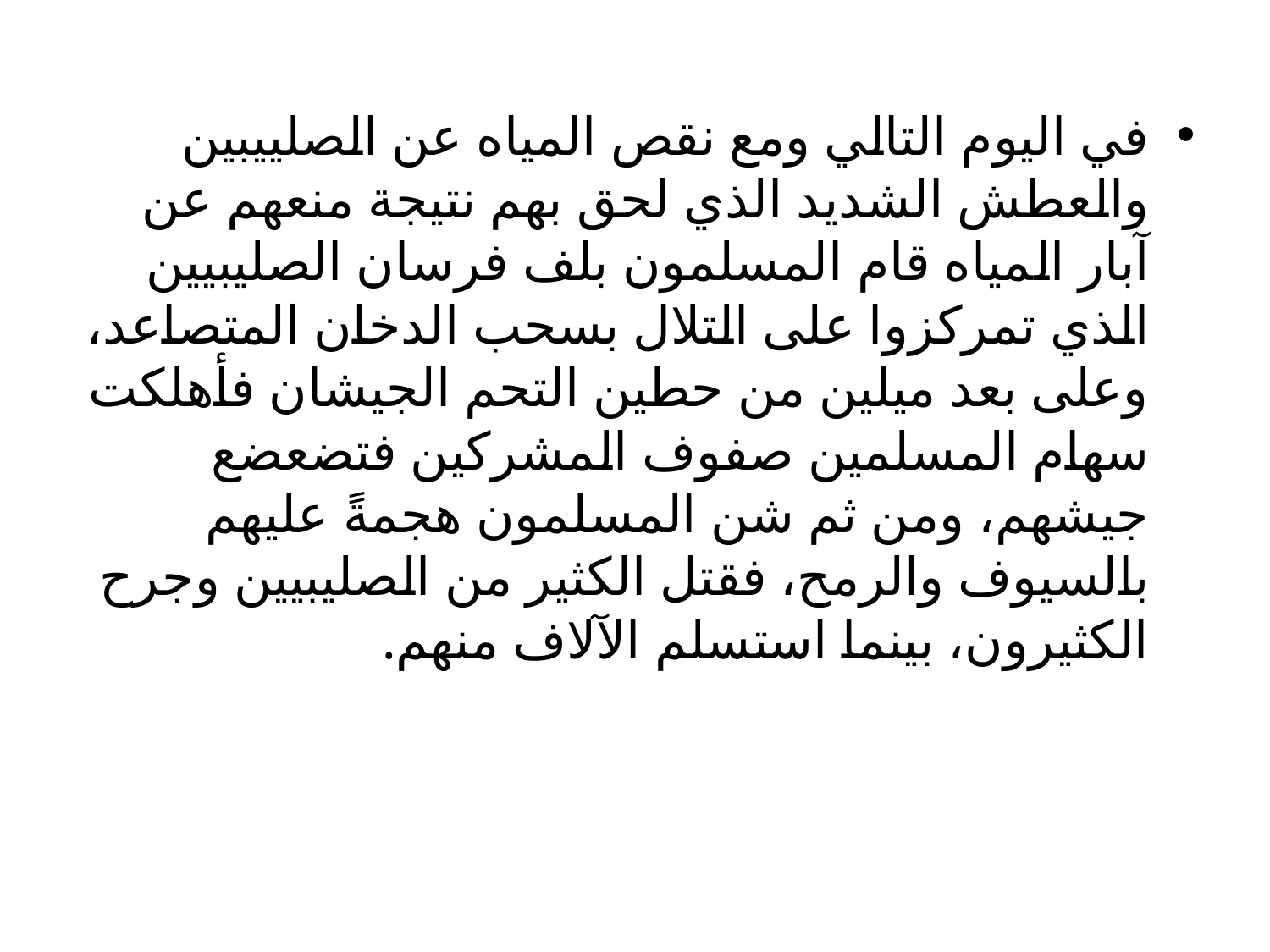

في اليوم التالي ومع نقص المياه عن الصلييبين والعطش الشديد الذي لحق بهم نتيجة منعهم عن آبار المياه قام المسلمون بلف فرسان الصليبيين الذي تمركزوا على التلال بسحب الدخان المتصاعد، وعلى بعد ميلين من حطين التحم الجيشان فأهلكت سهام المسلمين صفوف المشركين فتضعضع جيشهم، ومن ثم شن المسلمون هجمةً عليهم بالسيوف والرمح، فقتل الكثير من الصليبيين وجرح الكثيرون، بينما استسلم الآلاف منهم.